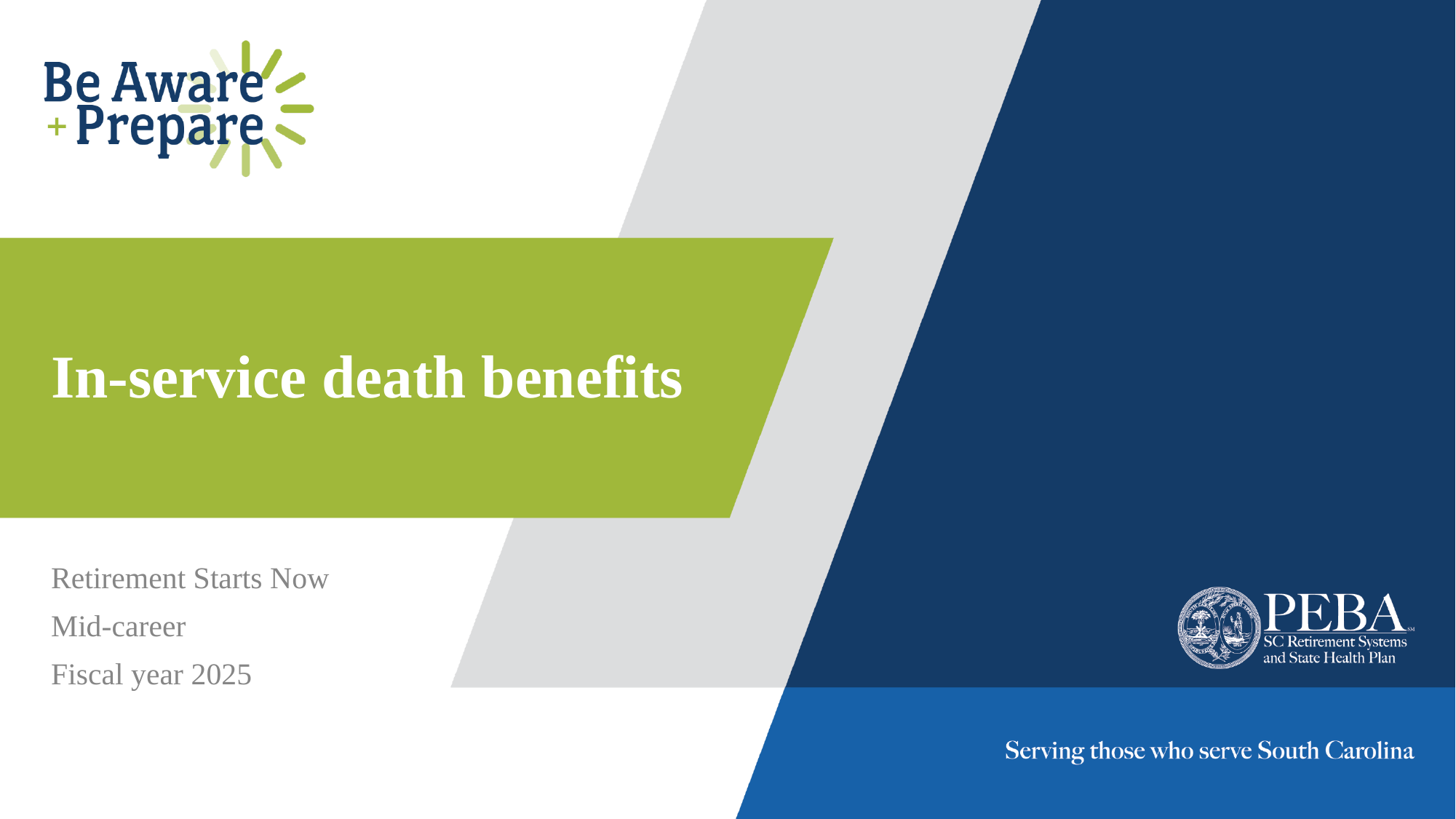

# In-service death benefits
Retirement Starts Now
Mid-career
Fiscal year 2025